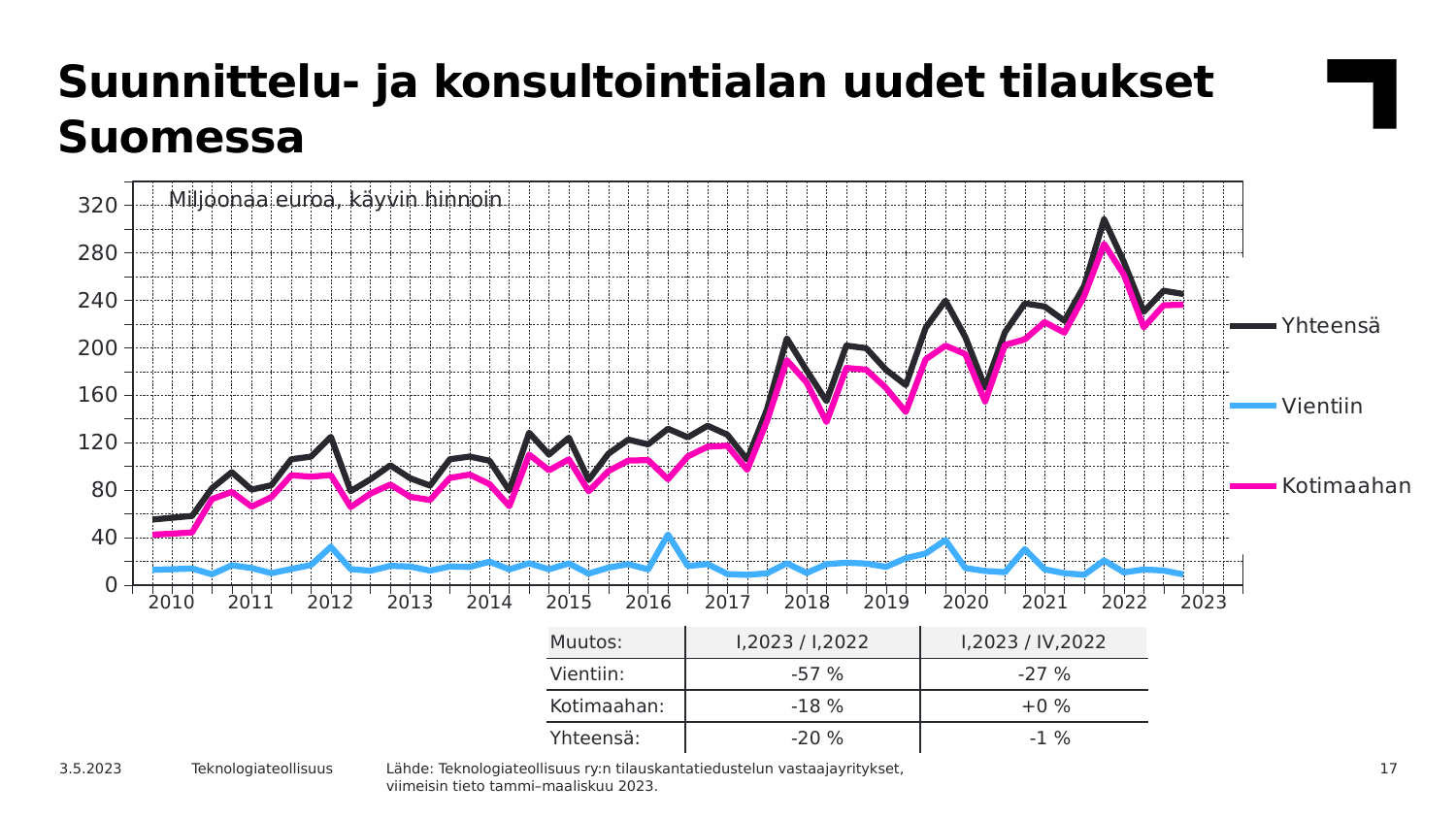

Suunnittelu- ja konsultointialan uudet tilaukset Suomessa

### Chart

| Category | Yhteensä | Vientiin | Kotimaahan |
|---|---|---|---|
| 2009,IV | None | None | None |
| 2010,I | 55.19 | 12.8 | 42.39 |
|  | 56.7 | 13.37 | 43.33 |
|  | 58.22 | 13.94 | 44.28 |
|  | 81.5 | 9.11 | 72.39 |
| 2011,I | 95.08 | 16.63 | 78.45 |
|  | 80.42 | 14.34 | 66.08 |
|  | 84.11 | 10.02 | 74.09 |
|  | 106.0 | 13.53 | 92.47 |
| 2012,I | 108.23 | 16.93 | 91.3 |
|  | 124.84 | 32.21 | 92.64 |
|  | 79.11 | 13.43 | 65.68 |
|  | 89.12 | 12.05 | 77.08 |
| 2013,I | 100.86 | 16.14 | 84.71 |
|  | 89.98 | 15.64 | 74.34 |
|  | 83.79 | 12.12 | 71.67 |
|  | 106.01 | 15.71 | 90.29 |
| 2014,I | 108.28 | 15.23 | 93.05 |
|  | 104.74 | 19.69 | 85.05 |
|  | 79.63 | 13.18 | 66.45 |
|  | 128.36 | 18.39 | 109.97 |
| 2015,I | 109.94 | 13.25 | 96.69 |
|  | 124.12 | 18.24 | 105.88 |
|  | 88.62 | 9.61 | 79.01 |
|  | 110.72 | 14.69 | 96.03 |
| 2016,I | 122.48 | 17.6 | 104.88 |
|  | 118.5 | 13.22 | 105.28 |
|  | 131.69 | 42.57 | 89.12 |
|  | 124.49 | 16.07 | 108.42 |
| 2017,I | 134.2 | 17.63 | 116.57 |
|  | 126.67 | 9.29 | 117.38 |
|  | 105.64 | 8.55 | 97.08 |
|  | 148.13 | 9.92 | 138.22 |
| 2018,I | 207.84 | 18.4 | 189.44 |
|  | 180.82 | 10.17 | 170.65 |
|  | 154.98 | 17.65 | 137.32 |
|  | 201.75 | 18.8 | 182.95 |
| 2019,I | 199.6 | 18.11 | 181.49 |
|  | 181.46 | 15.34 | 166.12 |
|  | 168.49 | 22.65 | 145.83 |
|  | 216.75 | 26.58 | 190.17 |
| 2020,I | 239.67 | 37.94 | 201.73 |
|  | 208.98 | 14.31 | 194.67 |
|  | 166.52 | 11.84 | 154.68 |
|  | 213.11 | 10.83 | 202.28 |
| 2021,I | 237.31 | 30.25 | 207.05 |
|  | 234.71 | 13.18 | 221.53 |
|  | 222.72 | 10.03 | 212.69 |
|  | 252.23 | 8.68 | 243.55 |
| 2022,I | 308.18 | 20.72 | 287.46 |
|  | 272.14 | 10.69 | 261.45 |
|  | 230.27 | 13.09 | 217.18 |
|  | 247.99 | 12.26 | 235.73 |
| 2023,I | 245.19 | 8.94 | 236.25 |
Miljoonaa euroa, käyvin hinnoin
| 2010 | 2011 | 2012 | 2013 | 2014 | 2015 | 2016 | 2017 | 2018 | 2019 | 2020 | 2021 | 2022 | 2023 |
| --- | --- | --- | --- | --- | --- | --- | --- | --- | --- | --- | --- | --- | --- |
| Muutos: | I,2023 / I,2022 | I,2023 / IV,2022 |
| --- | --- | --- |
| Vientiin: | -57 % | -27 % |
| Kotimaahan: | -18 % | +0 % |
| Yhteensä: | -20 % | -1 % |
Lähde: Teknologiateollisuus ry:n tilauskantatiedustelun vastaajayritykset,
viimeisin tieto tammi–maaliskuu 2023.
3.5.2023
Teknologiateollisuus
17